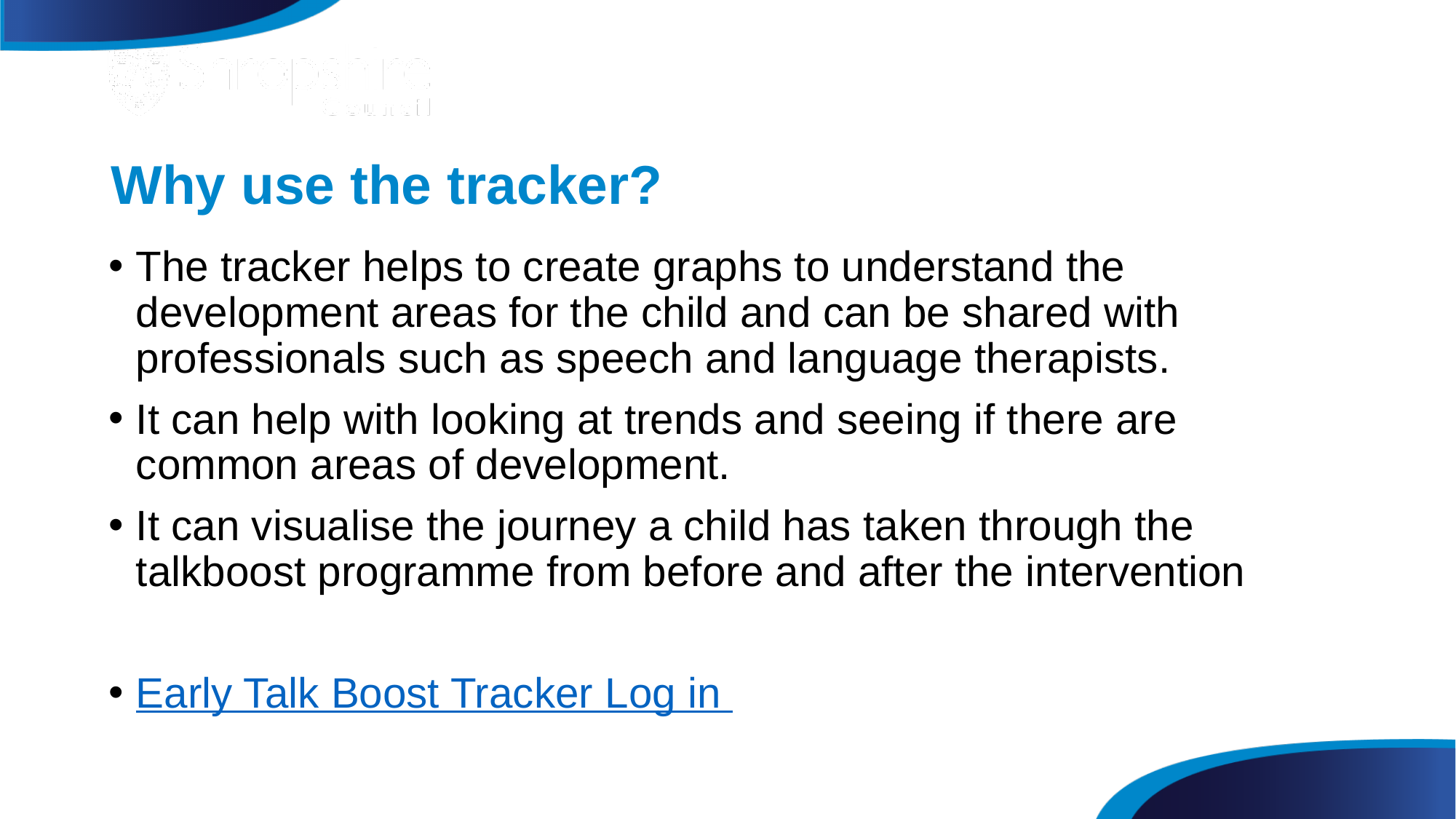

# Why use the tracker?
The tracker helps to create graphs to understand the development areas for the child and can be shared with professionals such as speech and language therapists.
It can help with looking at trends and seeing if there are common areas of development.
It can visualise the journey a child has taken through the talkboost programme from before and after the intervention

Early Talk Boost Tracker Log in